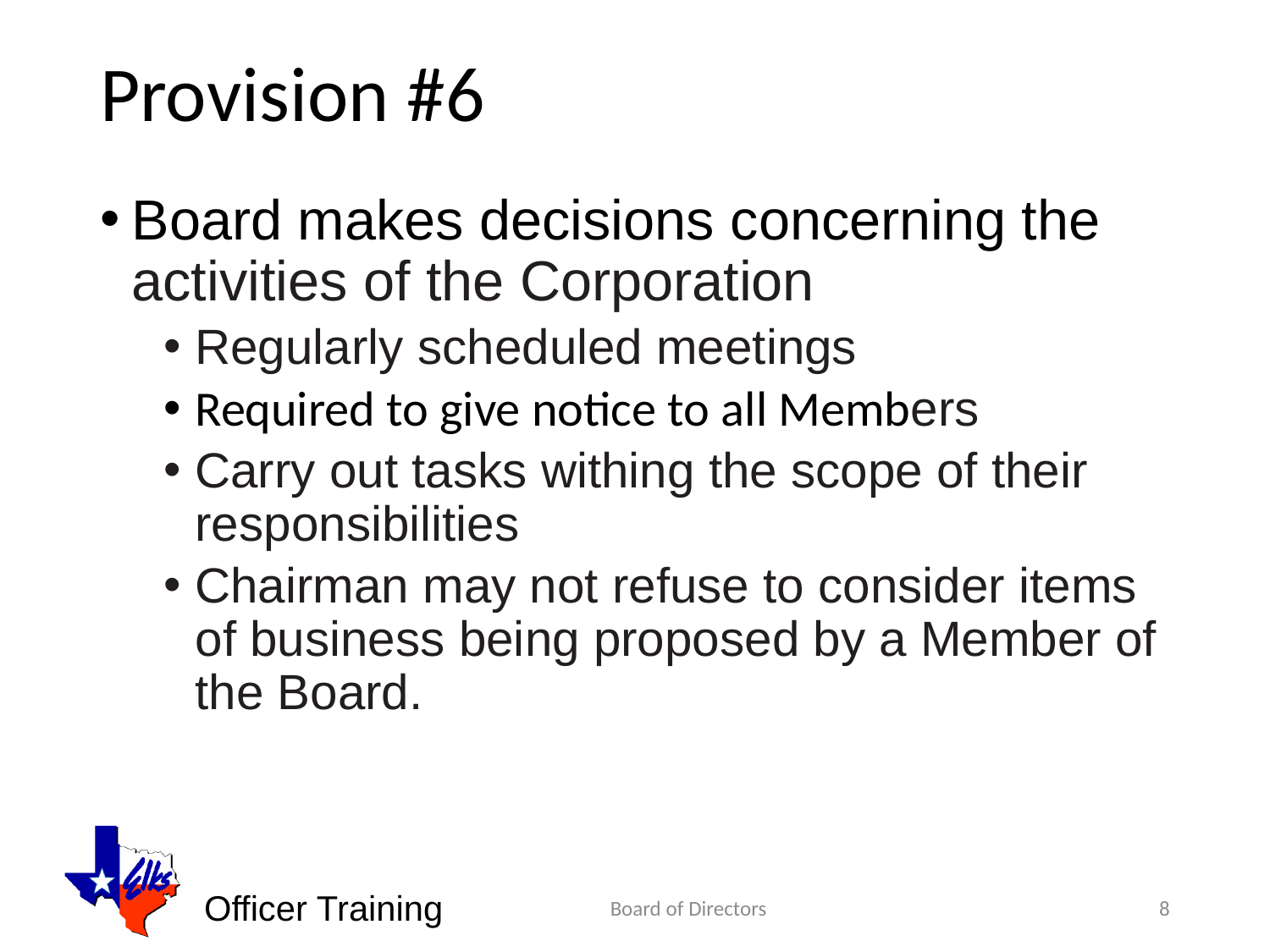

# Provision #6
Board makes decisions concerning the activities of the Corporation
Regularly scheduled meetings
Required to give notice to all Members
Carry out tasks withing the scope of their responsibilities
Chairman may not refuse to consider items of business being proposed by a Member of the Board.

Board of Directors
8